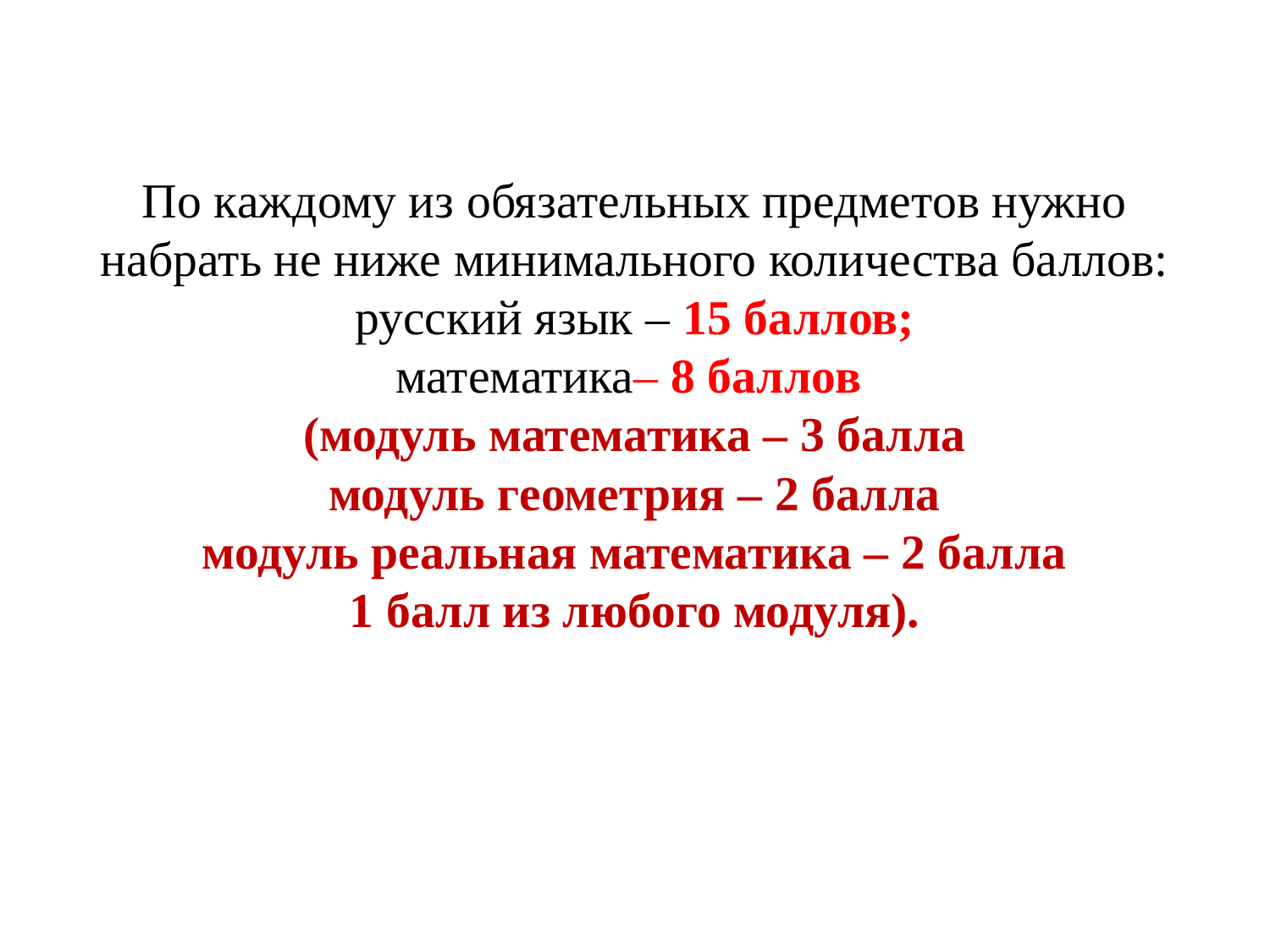

# По каждому из обязательных предметов нужно набрать не ниже минимального количества баллов: русский язык – 15 баллов; математика– 8 баллов (модуль математика – 3 балла модуль геометрия – 2 балла модуль реальная математика – 2 балла 1 балл из любого модуля).